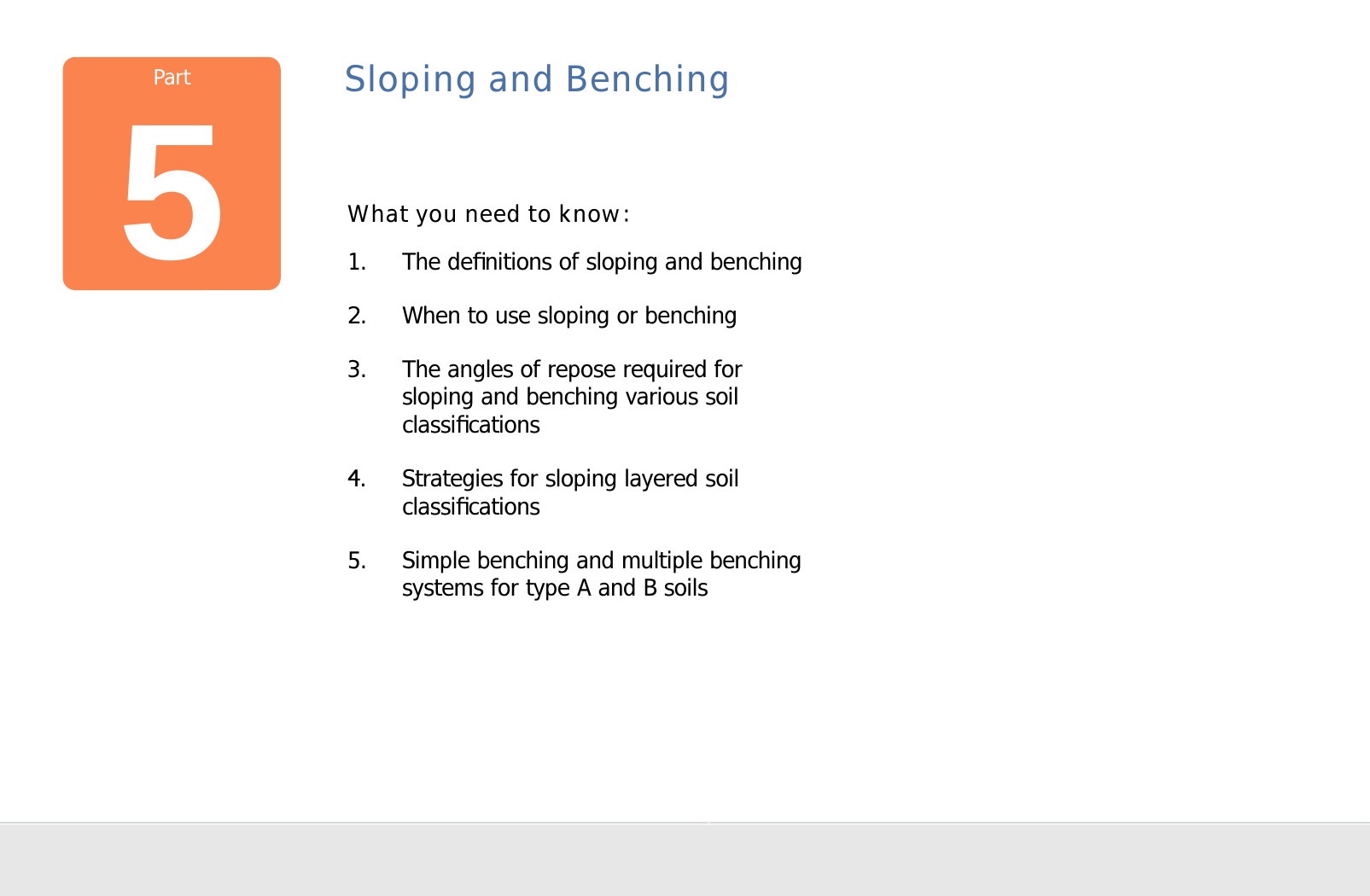

# Sloping and Benching

Part
5
What you need to know:
The definitions of sloping and benching
When to use sloping or benching
The angles of repose required for sloping and benching various soil classifications
Strategies for sloping layered soil classifications
Simple benching and multiple benching systems for type A and B soils